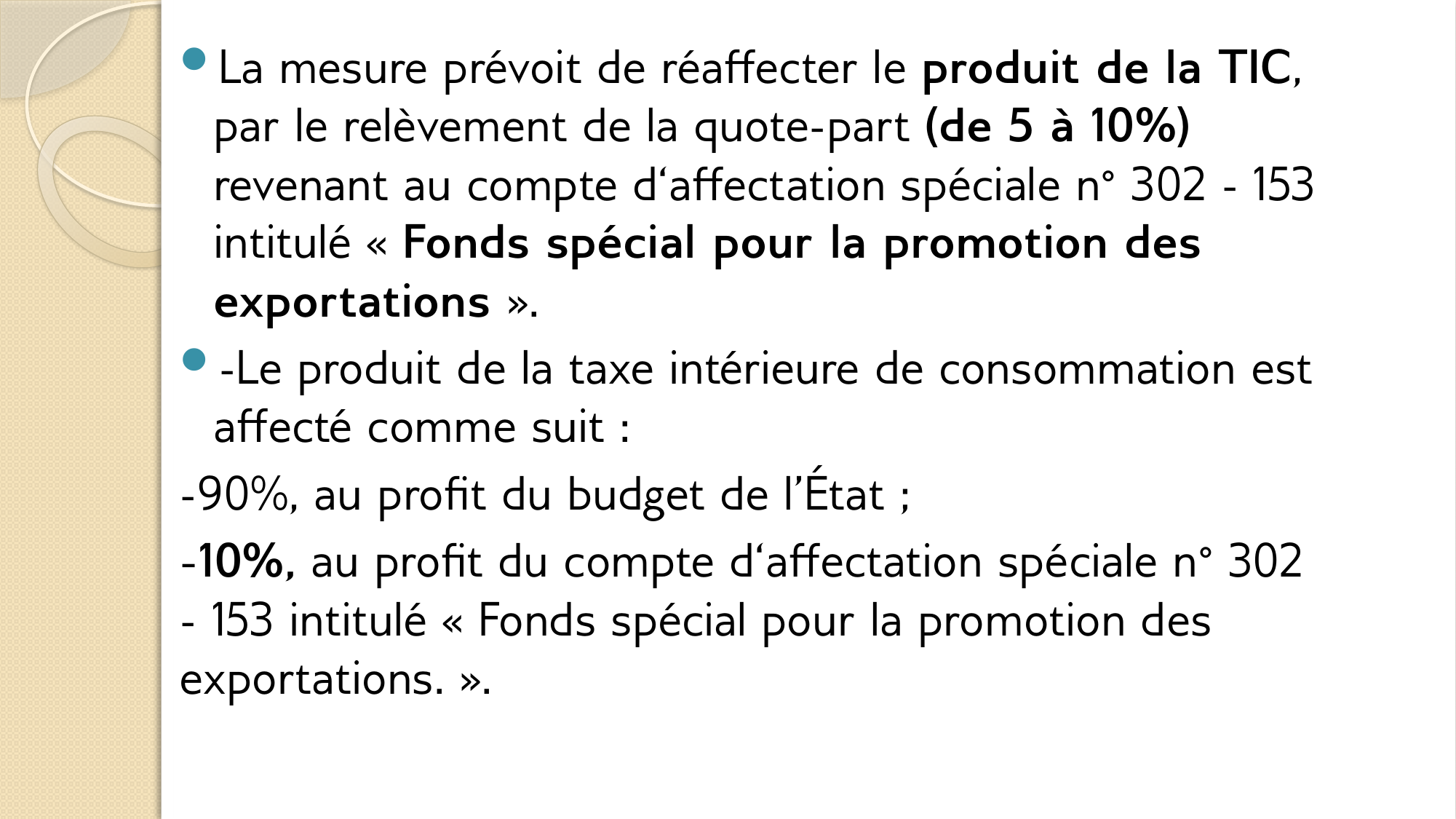

La mesure prévoit de réaffecter le produit de la TIC, par le relèvement de la quote-part (de 5 à 10%) revenant au compte d‘affectation spéciale n° 302 - 153 intitulé « Fonds spécial pour la promotion des exportations ».
-Le produit de la taxe intérieure de consommation est affecté comme suit :
-90%, au profit du budget de l’État ;
-10%, au profit du compte d‘affectation spéciale n° 302 - 153 intitulé « Fonds spécial pour la promotion des exportations. ».